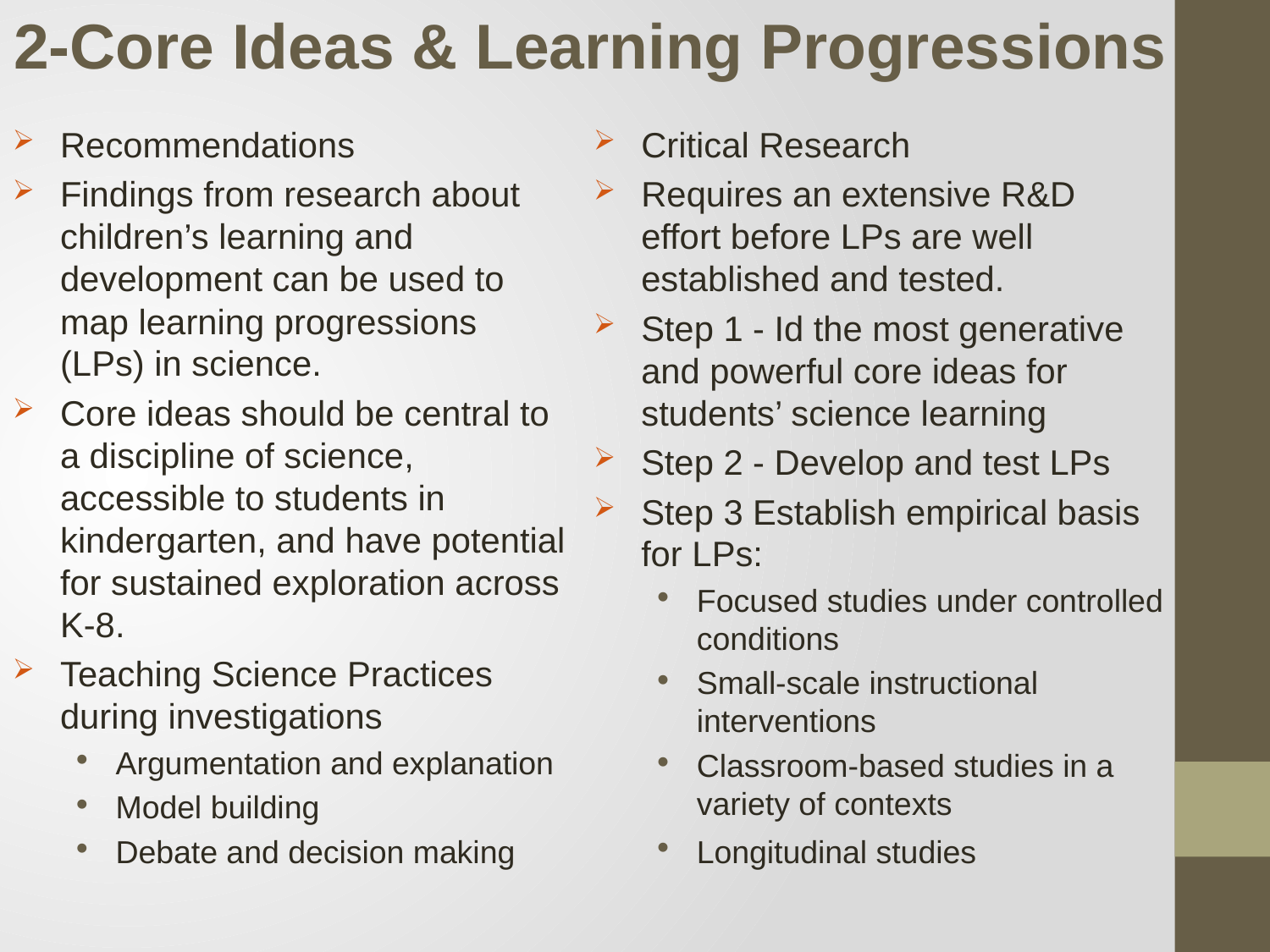

2-Core Ideas & Learning Progressions
Recommendations
Findings from research about children’s learning and development can be used to map learning progressions (LPs) in science.
Core ideas should be central to a discipline of science, accessible to students in kindergarten, and have potential for sustained exploration across K-8.
Teaching Science Practices during investigations
Argumentation and explanation
Model building
Debate and decision making
Critical Research
Requires an extensive R&D effort before LPs are well established and tested.
Step 1 - Id the most generative and powerful core ideas for students’ science learning
Step 2 - Develop and test LPs
Step 3 Establish empirical basis for LPs:
Focused studies under controlled conditions
Small-scale instructional interventions
Classroom-based studies in a variety of contexts
Longitudinal studies